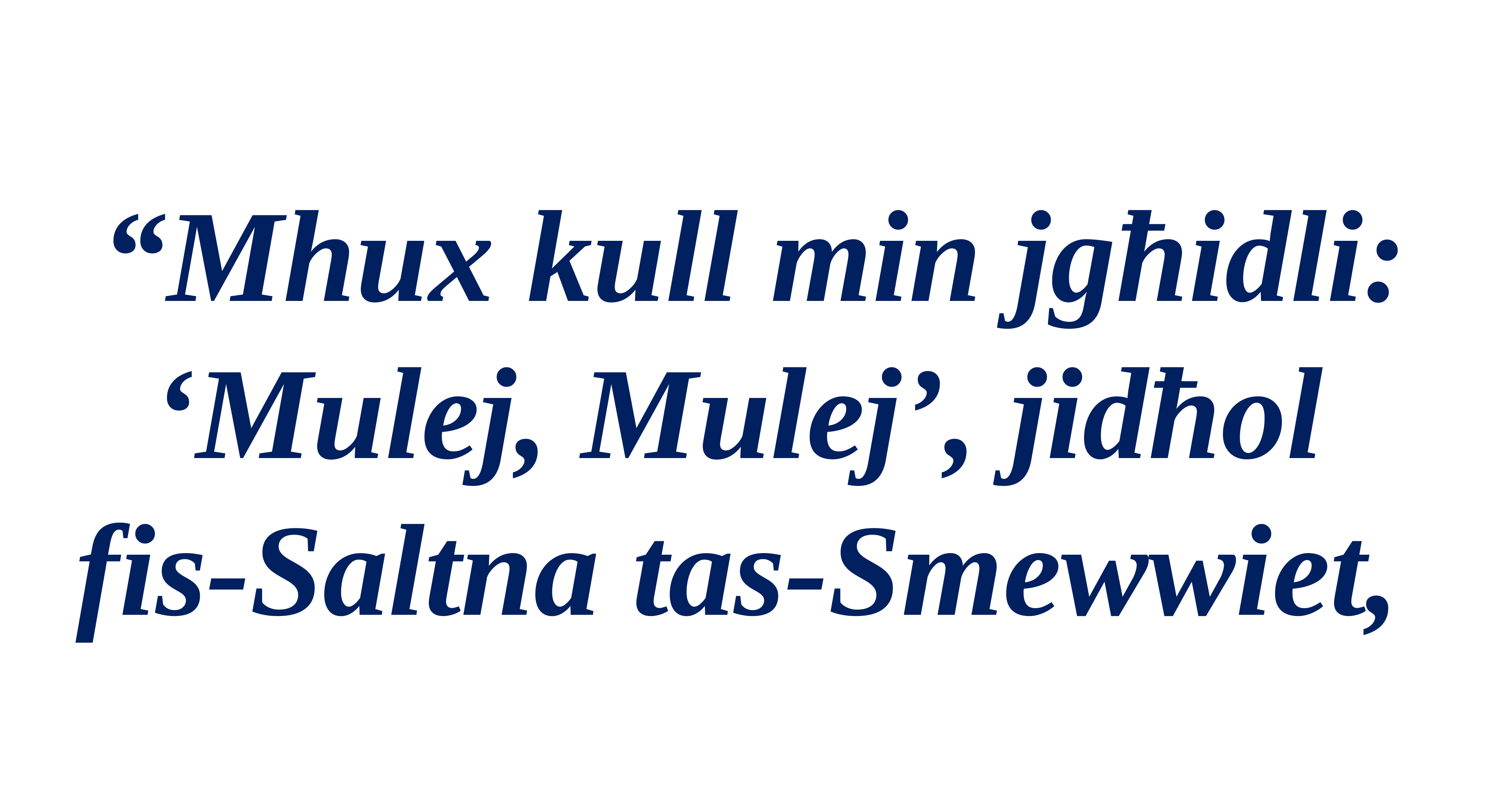

“Mhux kull min jgħidli: ‘Mulej, Mulej’, jidħol
fis-Saltna tas-Smewwiet,